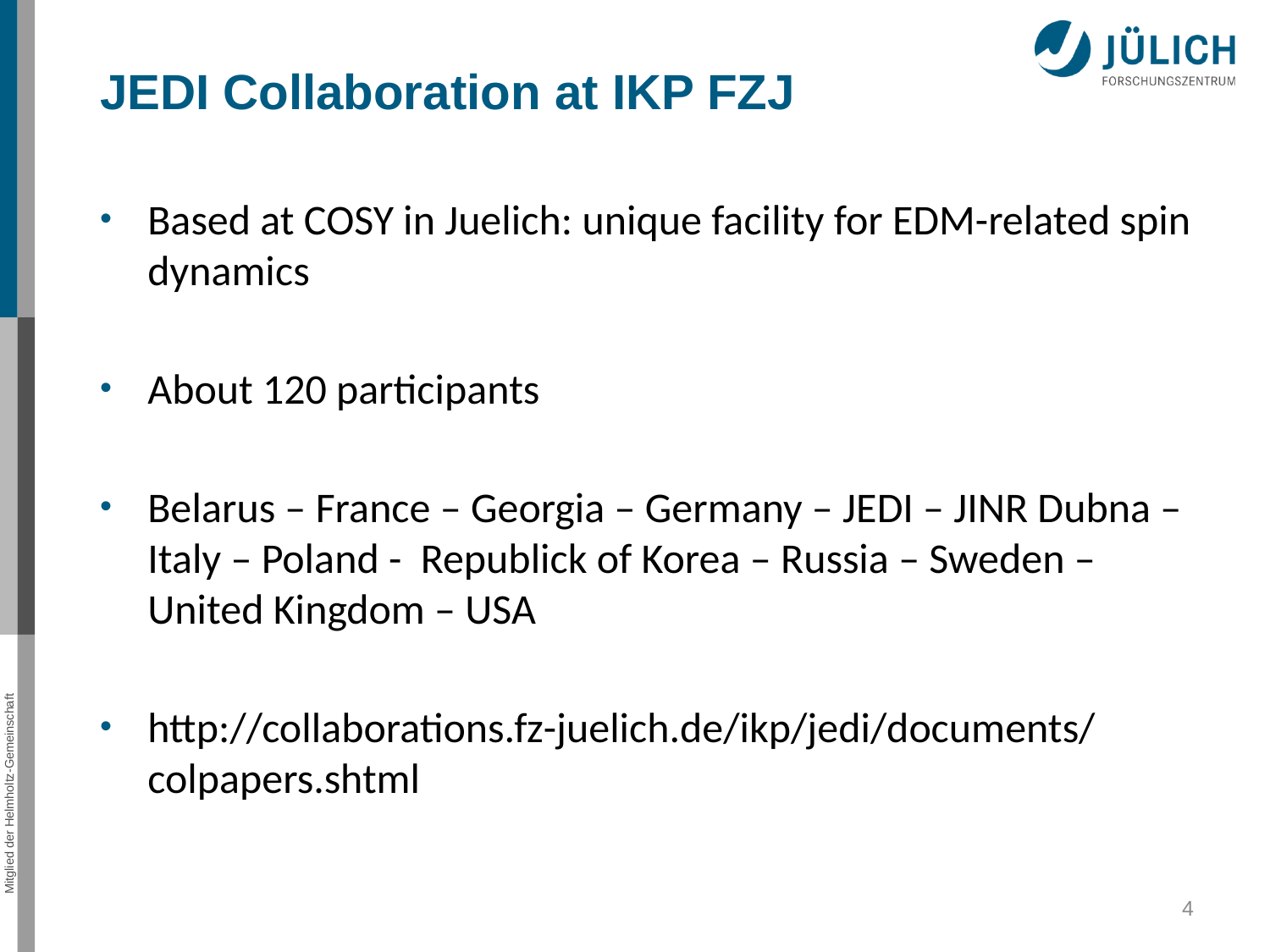

JEDI Collaboration at IKP FZJ

Based at COSY in Juelich: unique facility for EDM-related spin dynamics

About 120 participants

Belarus – France – Georgia – Germany – JEDI – JINR Dubna – Italy – Poland -  Republick of Korea – Russia – Sweden – United Kingdom – USA

http://collaborations.fz-juelich.de/ikp/jedi/documents/colpapers.shtml

4